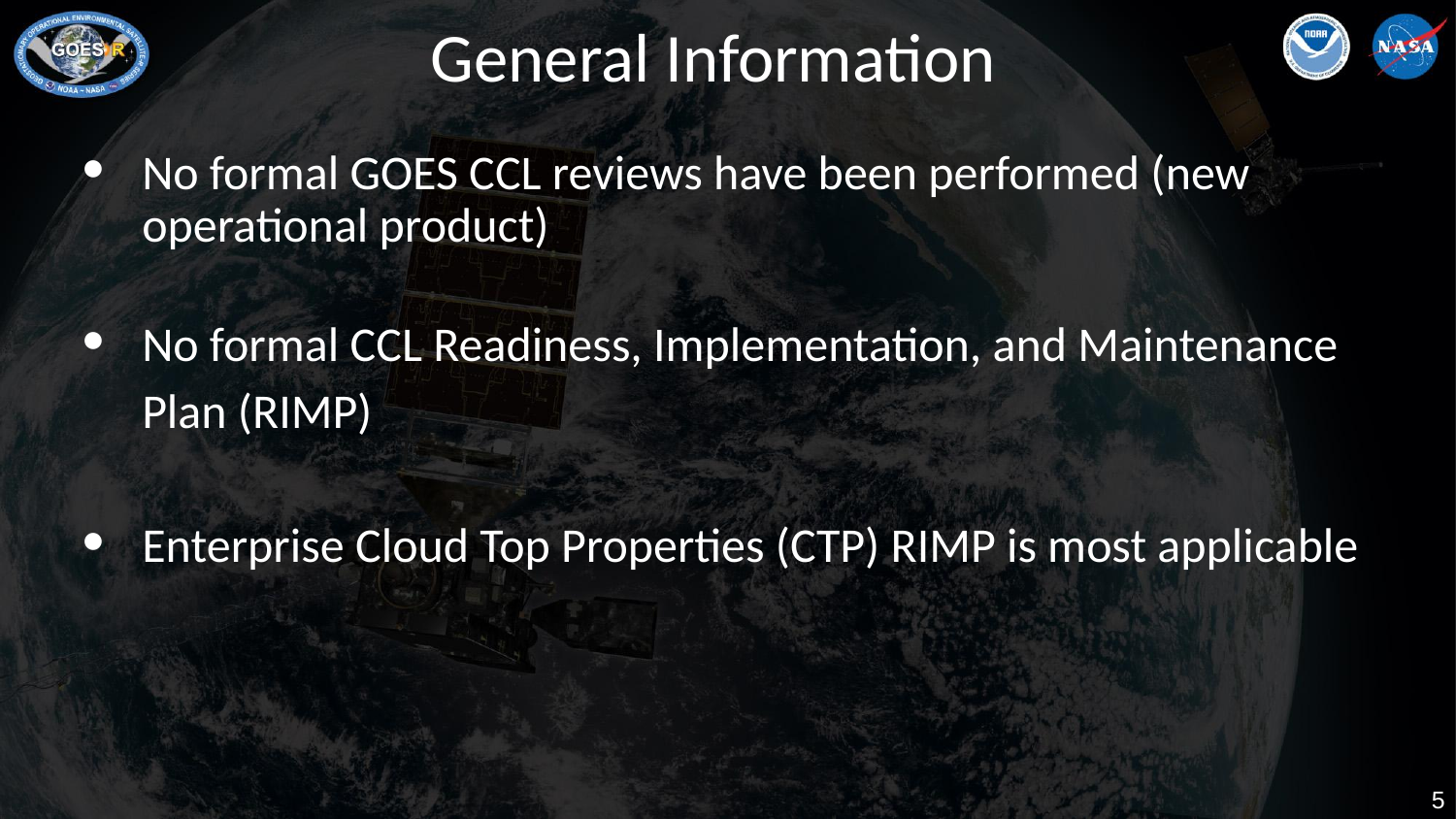

# General Information
No formal GOES CCL reviews have been performed (new operational product)

No formal CCL Readiness, Implementation, and Maintenance Plan (RIMP)

Enterprise Cloud Top Properties (CTP) RIMP is most applicable

 5